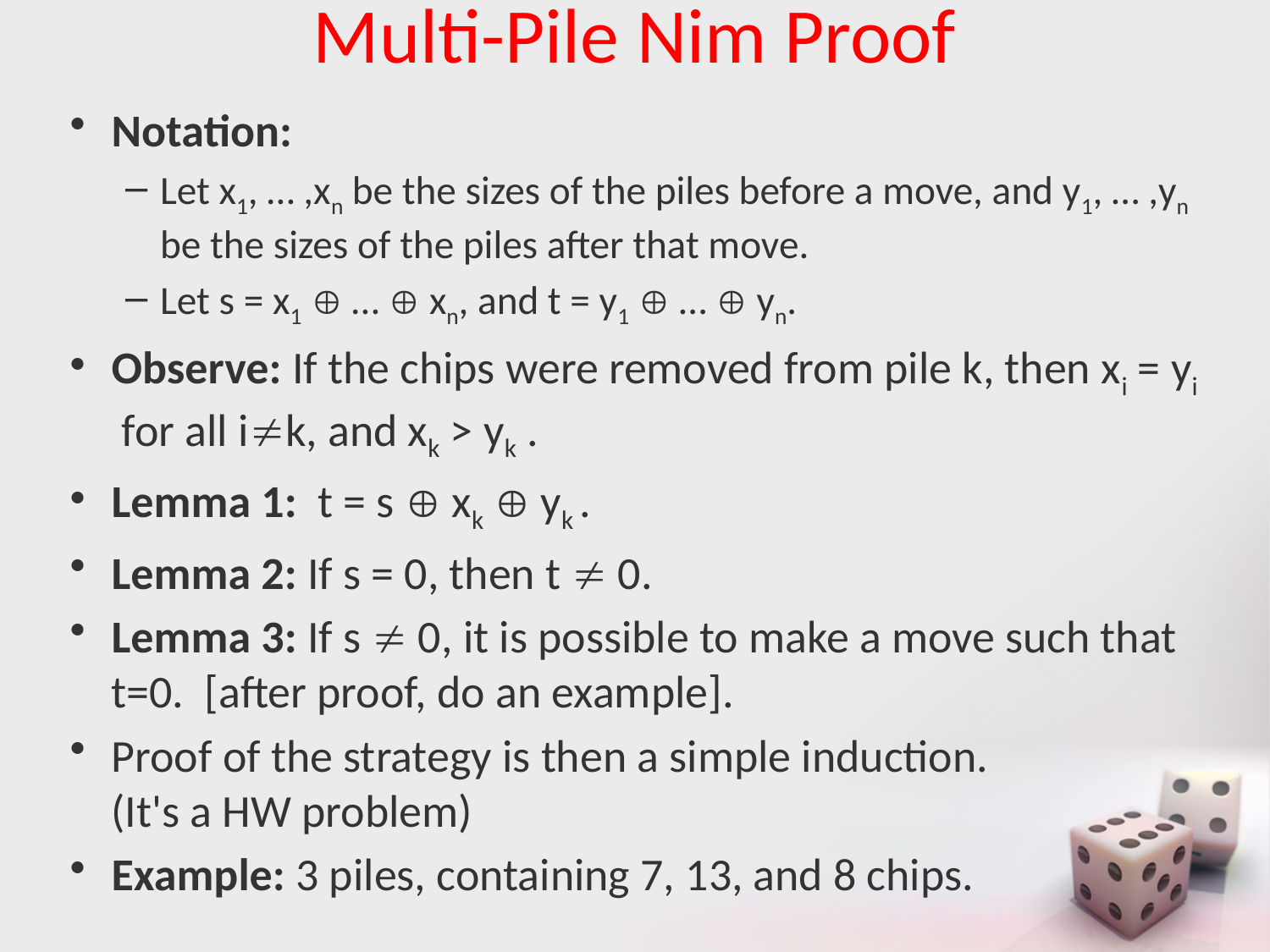

# Multi-Pile Nim Proof
Notation:
Let x1, … ,xn be the sizes of the piles before a move, and y1, … ,yn be the sizes of the piles after that move.
Let s = x1 ⊕ … ⊕ xn, and t = y1 ⊕ … ⊕ yn.
Observe: If the chips were removed from pile k, then xi = yi  for all i≠k, and xk > yk .
Lemma 1:  t = s ⊕ xk ⊕ yk .
Lemma 2: If s = 0, then t ≠ 0.
Lemma 3: If s ≠ 0, it is possible to make a move such that t=0.  [after proof, do an example].
Proof of the strategy is then a simple induction.
(It's a HW problem)
Example: 3 piles, containing 7, 13, and 8 chips.